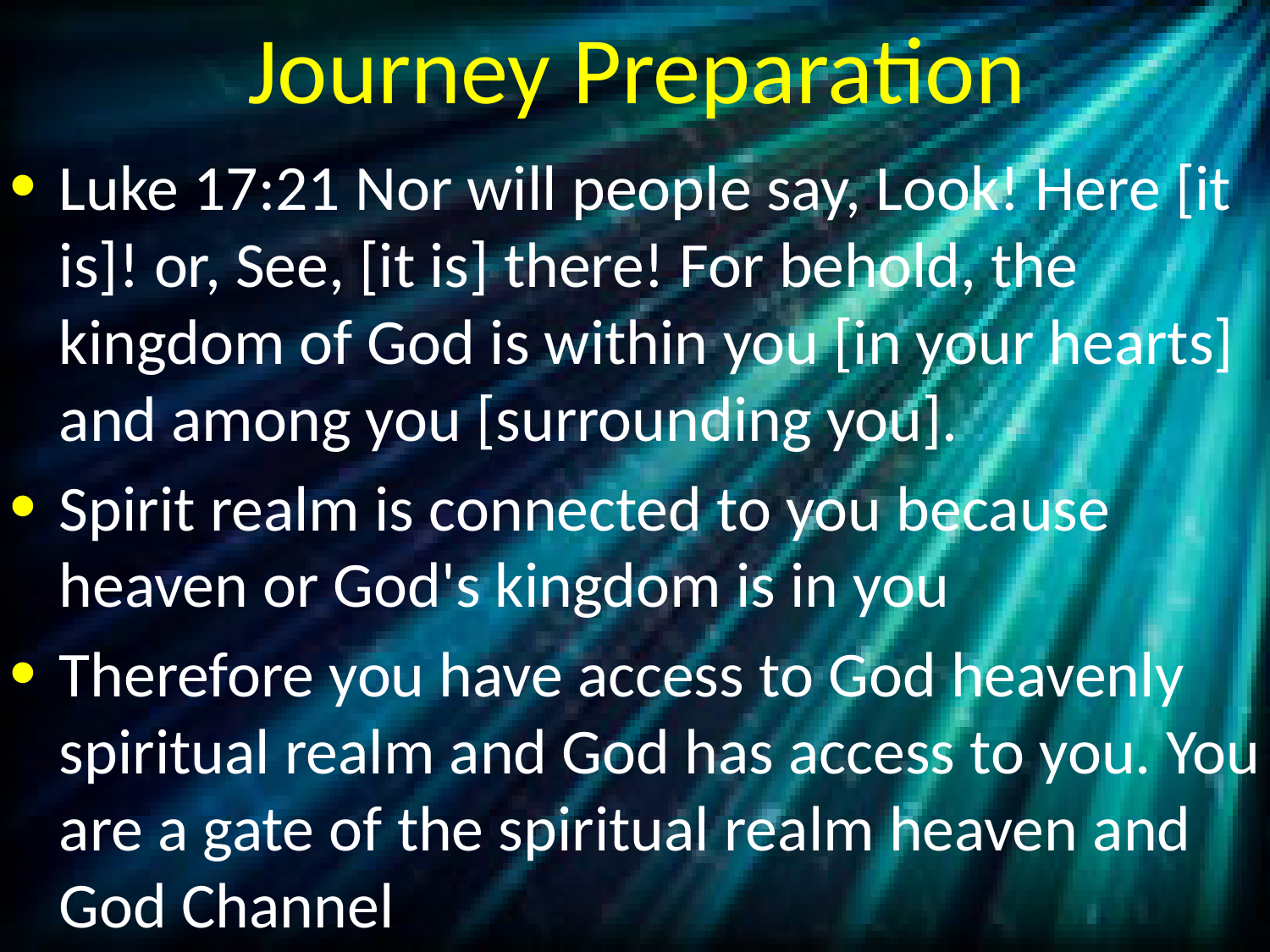

# Journey Preparation
Luke 17:21 Nor will people say, Look! Here [it is]! or, See, [it is] there! For behold, the kingdom of God is within you [in your hearts] and among you [surrounding you].
Spirit realm is connected to you because heaven or God's kingdom is in you
Therefore you have access to God heavenly spiritual realm and God has access to you. You are a gate of the spiritual realm heaven and God Channel